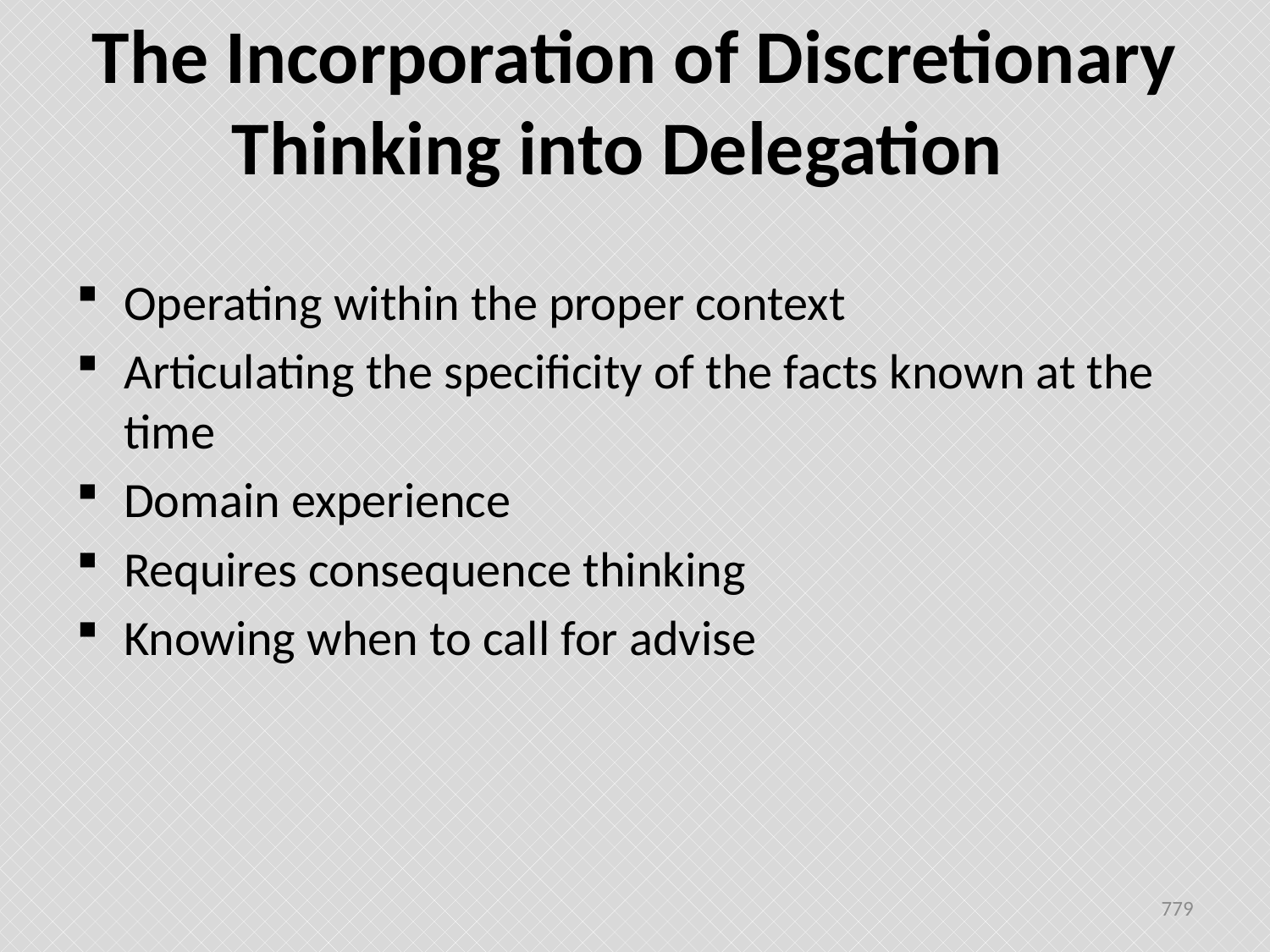

# The Incorporation of Discretionary Thinking into Delegation
Operating within the proper context
Articulating the specificity of the facts known at the time
Domain experience
Requires consequence thinking
Knowing when to call for advise

779